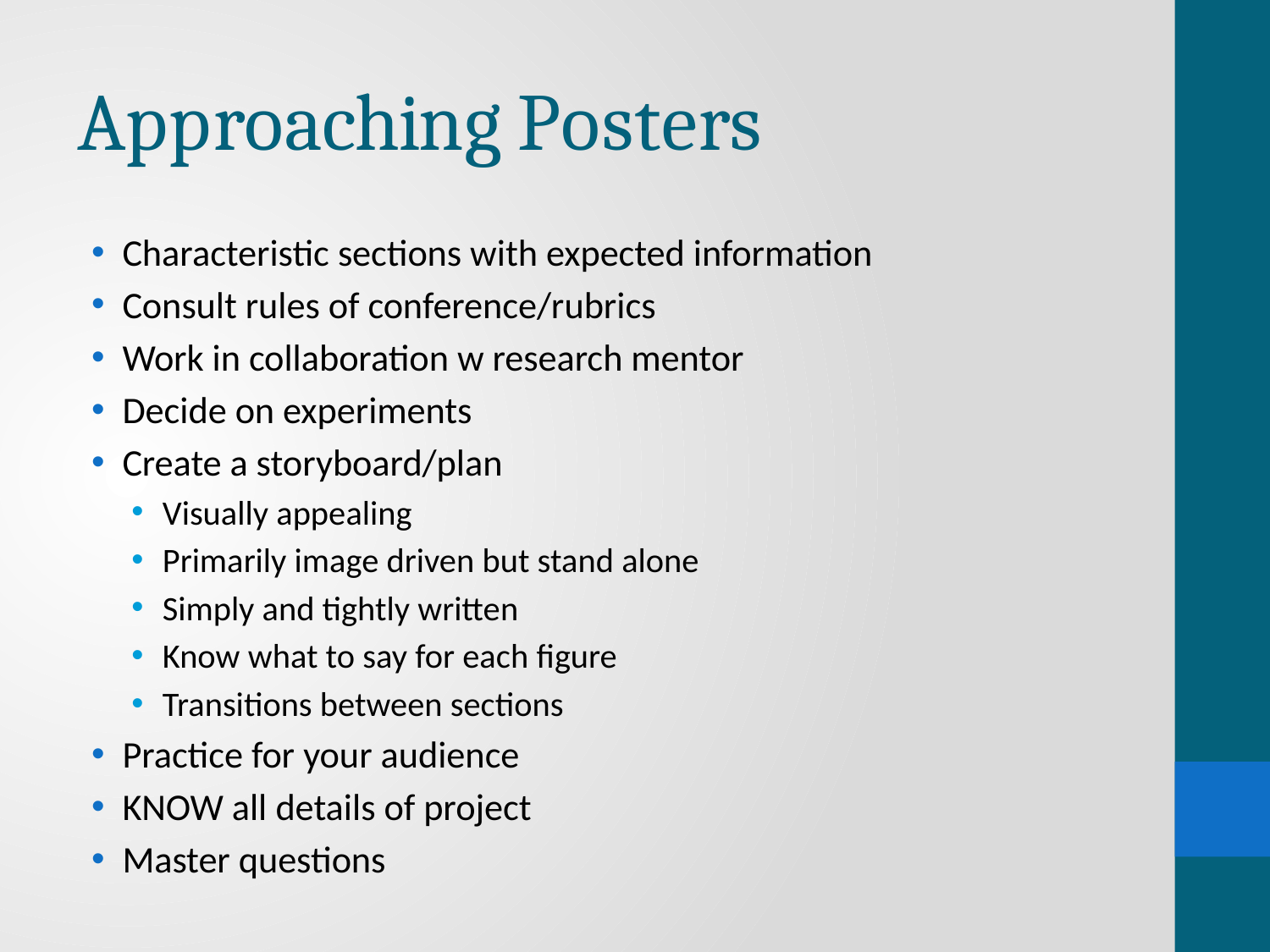

# Approaching Posters
Characteristic sections with expected information
Consult rules of conference/rubrics
Work in collaboration w research mentor
Decide on experiments
Create a storyboard/plan
Visually appealing
Primarily image driven but stand alone
Simply and tightly written
Know what to say for each figure
Transitions between sections
Practice for your audience
KNOW all details of project
Master questions